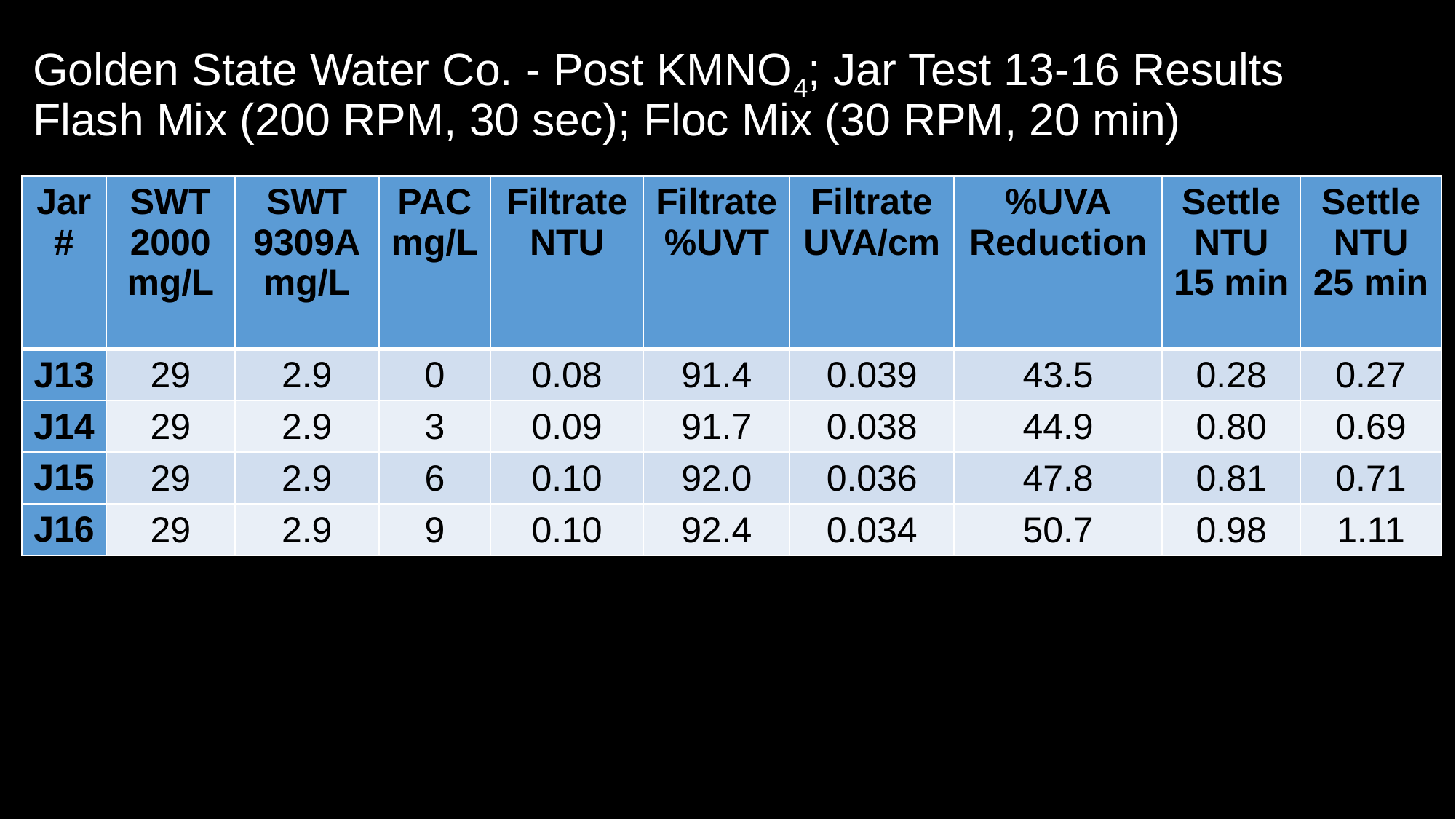

# Golden State Water Co. - Post KMNO4; Jar Test 13-16 Results Flash Mix (200 RPM, 30 sec); Floc Mix (30 RPM, 20 min)
| Jar # | SWT 2000 mg/L | SWT 9309A mg/L | PAC mg/L | Filtrate NTU | Filtrate %UVT | Filtrate UVA/cm | %UVA Reduction | Settle NTU 15 min | Settle NTU 25 min |
| --- | --- | --- | --- | --- | --- | --- | --- | --- | --- |
| J13 | 29 | 2.9 | 0 | 0.08 | 91.4 | 0.039 | 43.5 | 0.28 | 0.27 |
| J14 | 29 | 2.9 | 3 | 0.09 | 91.7 | 0.038 | 44.9 | 0.80 | 0.69 |
| J15 | 29 | 2.9 | 6 | 0.10 | 92.0 | 0.036 | 47.8 | 0.81 | 0.71 |
| J16 | 29 | 2.9 | 9 | 0.10 | 92.4 | 0.034 | 50.7 | 0.98 | 1.11 |